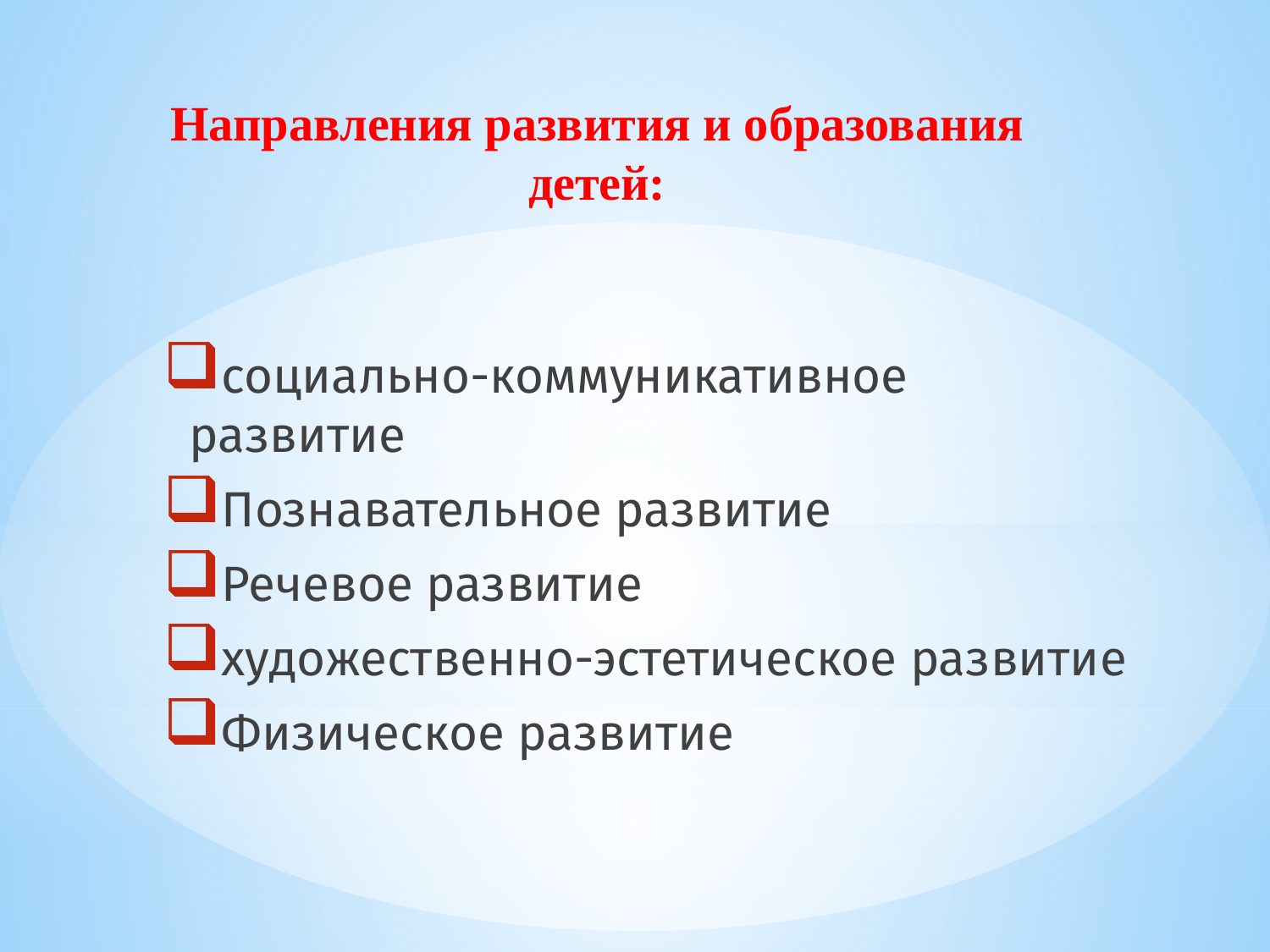

# Направления развития и образования детей:

социально-коммуникативное развитие
Познавательное развитие
Речевое развитие
художественно-эстетическое развитие
Физическое развитие